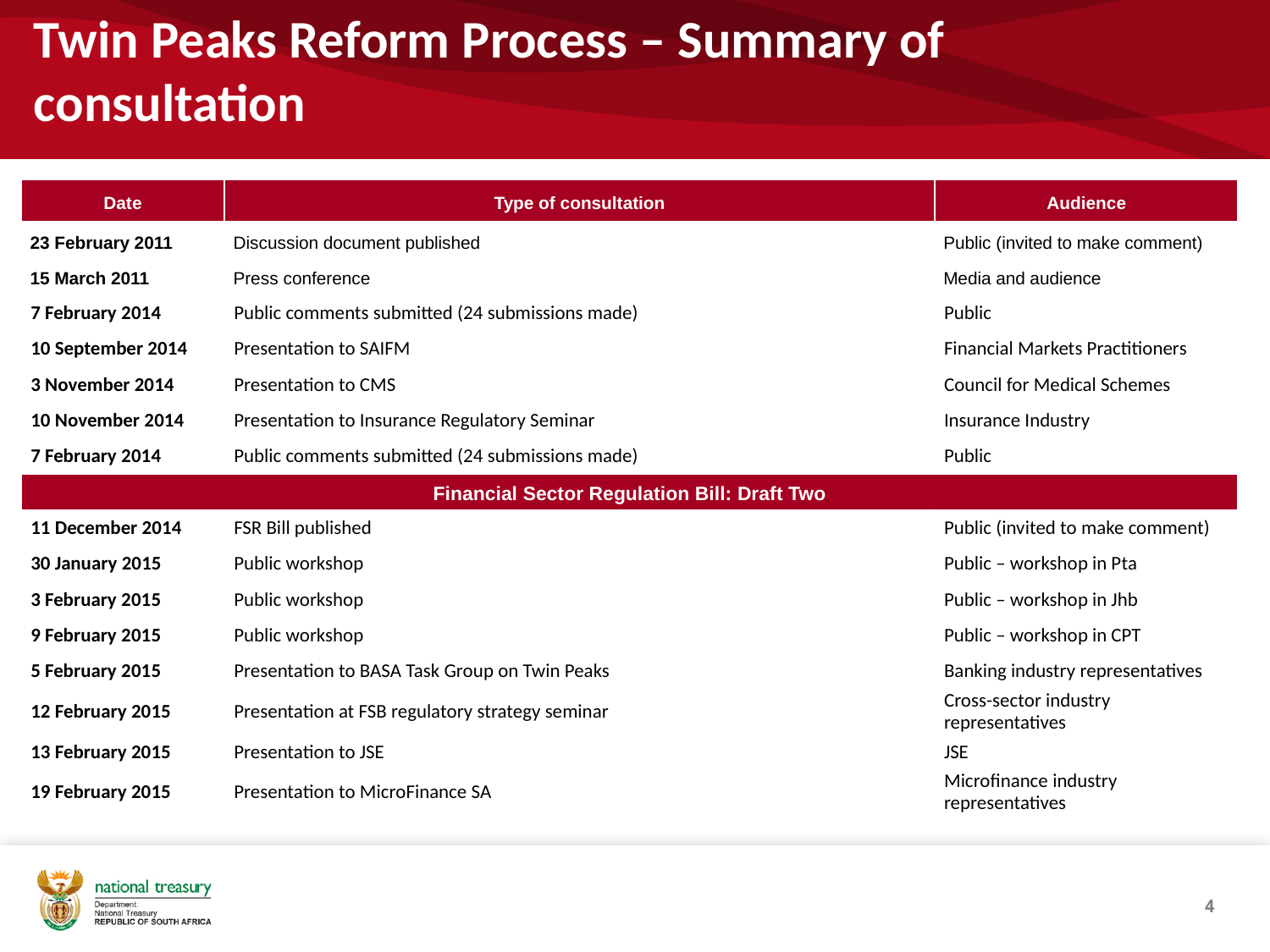

# Twin Peaks Reform Process – Summary of consultation
| Date | Type of consultation | Audience |
| --- | --- | --- |
| 23 February 2011 | Discussion document published | Public (invited to make comment) |
| 15 March 2011 | Press conference | Media and audience |
| 7 February 2014 | Public comments submitted (24 submissions made) | Public |
| 10 September 2014 | Presentation to SAIFM | Financial Markets Practitioners |
| 3 November 2014 | Presentation to CMS | Council for Medical Schemes |
| 10 November 2014 | Presentation to Insurance Regulatory Seminar | Insurance Industry |
| 7 February 2014 | Public comments submitted (24 submissions made) | Public |
| Financial Sector Regulation Bill: Draft Two |  |  |
| 11 December 2014 | FSR Bill published | Public (invited to make comment) |
| 30 January 2015 | Public workshop | Public – workshop in Pta |
| 3 February 2015 | Public workshop | Public – workshop in Jhb |
| 9 February 2015 | Public workshop | Public – workshop in CPT |
| 5 February 2015 | Presentation to BASA Task Group on Twin Peaks | Banking industry representatives |
| 12 February 2015 | Presentation at FSB regulatory strategy seminar | Cross-sector industry representatives |
| 13 February 2015 | Presentation to JSE | JSE |
| 19 February 2015 | Presentation to MicroFinance SA | Microfinance industry representatives |
4